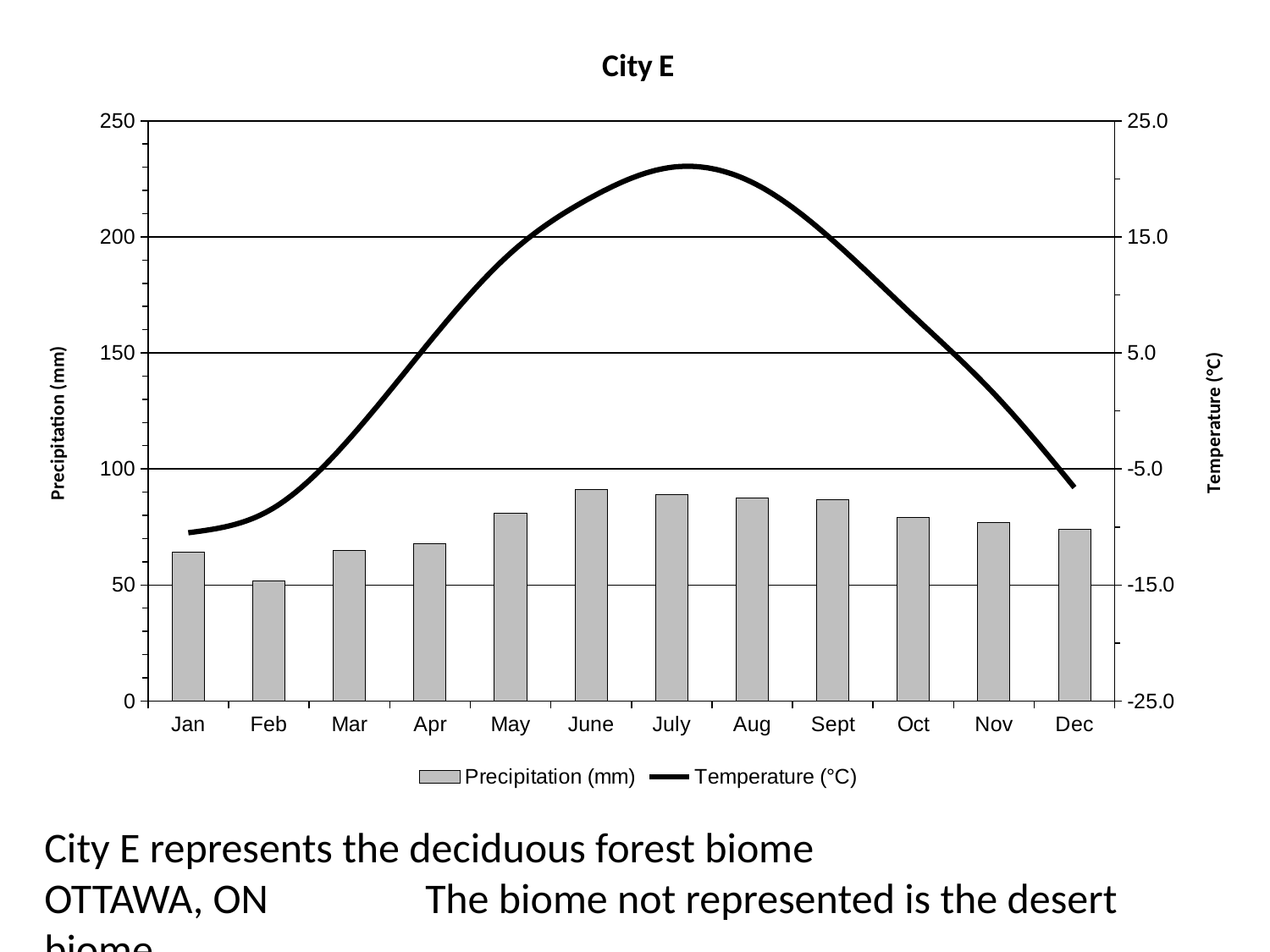

### Chart: City E

| Category | Precipitation (mm) | Temperature (°C) |
|---|---|---|
| Jan | 64.2 | -10.5 |
| Feb | 51.6 | -8.6 |
| Mar | 64.9 | -2.4 |
| Apr | 67.7 | 6.0 |
| May | 81.0 | 13.6 |
| June | 91.2 | 18.4 |
| July | 88.9 | 21.0 |
| Aug | 87.6 | 19.7 |
| Sept | 86.8 | 14.7 |
| Oct | 79.1 | 8.200000000000001 |
| Nov | 77.0 | 1.5 |
| Dec | 74.1 | -6.6 |
City E represents the deciduous forest biome
OTTAWA, ON		The biome not represented is the desert biome.